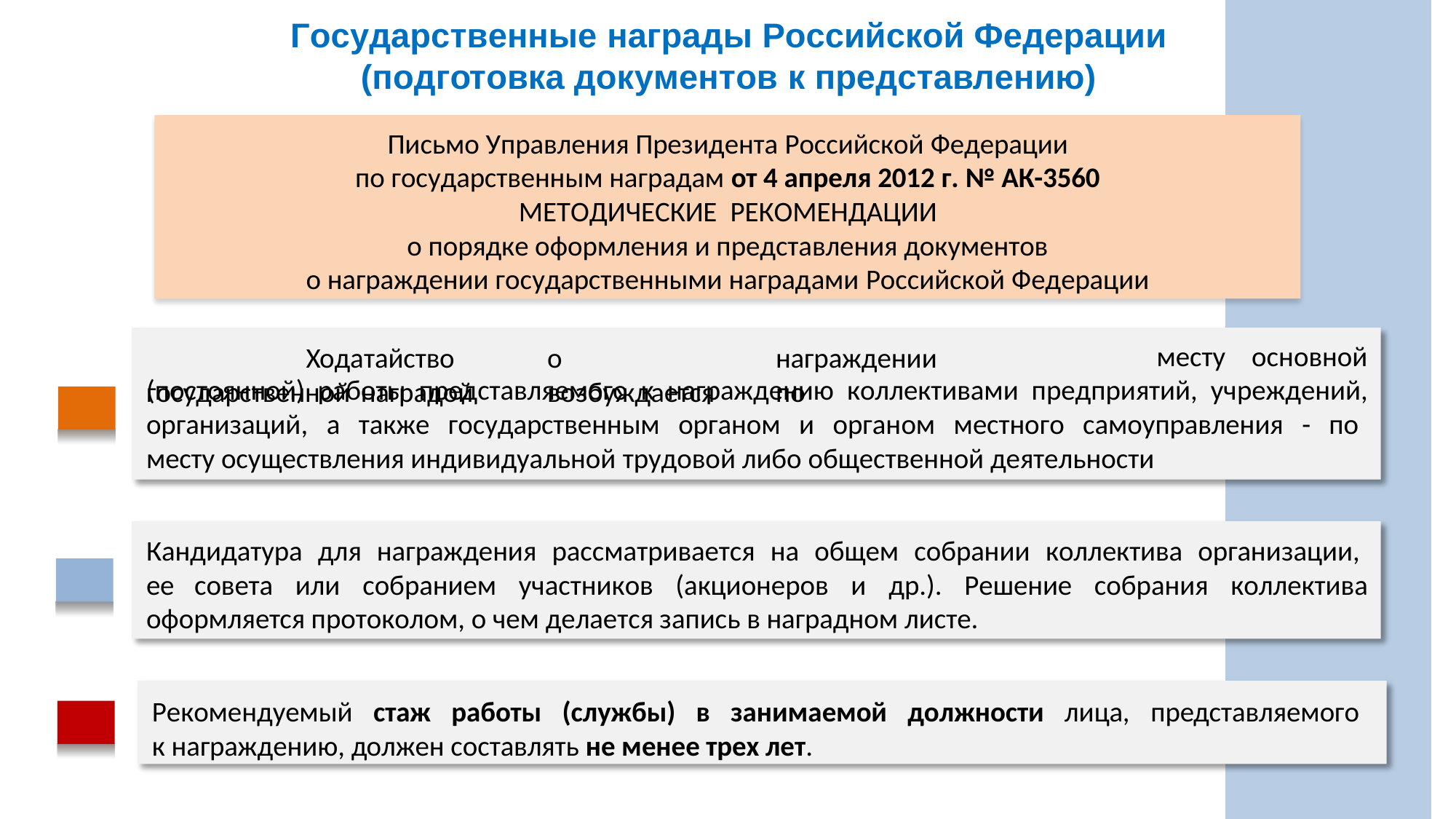

# Государственные награды Российской Федерации
(подготовка документов к представлению)

Письмо Управления Президента Российской Федерации
по государственным наградам от 4 апреля 2012 г. № АК-3560
МЕТОДИЧЕСКИЕ  РЕКОМЕНДАЦИИ
o порядке оформления и представления документов
o награждении государственными наградами Российской Федерации

Ходатайство	о	награждении	государственной	наградой	возбуждается	по

месту	основной
(постоянной)  работы  представляемого  к  награждению  коллективами  предприятий,  учреждений, организаций,  а  также  государственным  органом  и  органом  местного  самоуправления  -  по  месту осуществления индивидуальной трудовой либо общественной деятельности

Кандидатура  для  награждения  рассматривается  на  общем  собрании  коллектива  организации,  ее совета или собранием участников (акционеров и др.). Решение собрания коллектива оформляется протоколом, о чем делается запись в наградном листе.

Рекомендуемый   стаж   работы   (службы)   в   занимаемой   должности   лица,   представляемого   к награждению, должен составлять не менее трех лет.

6